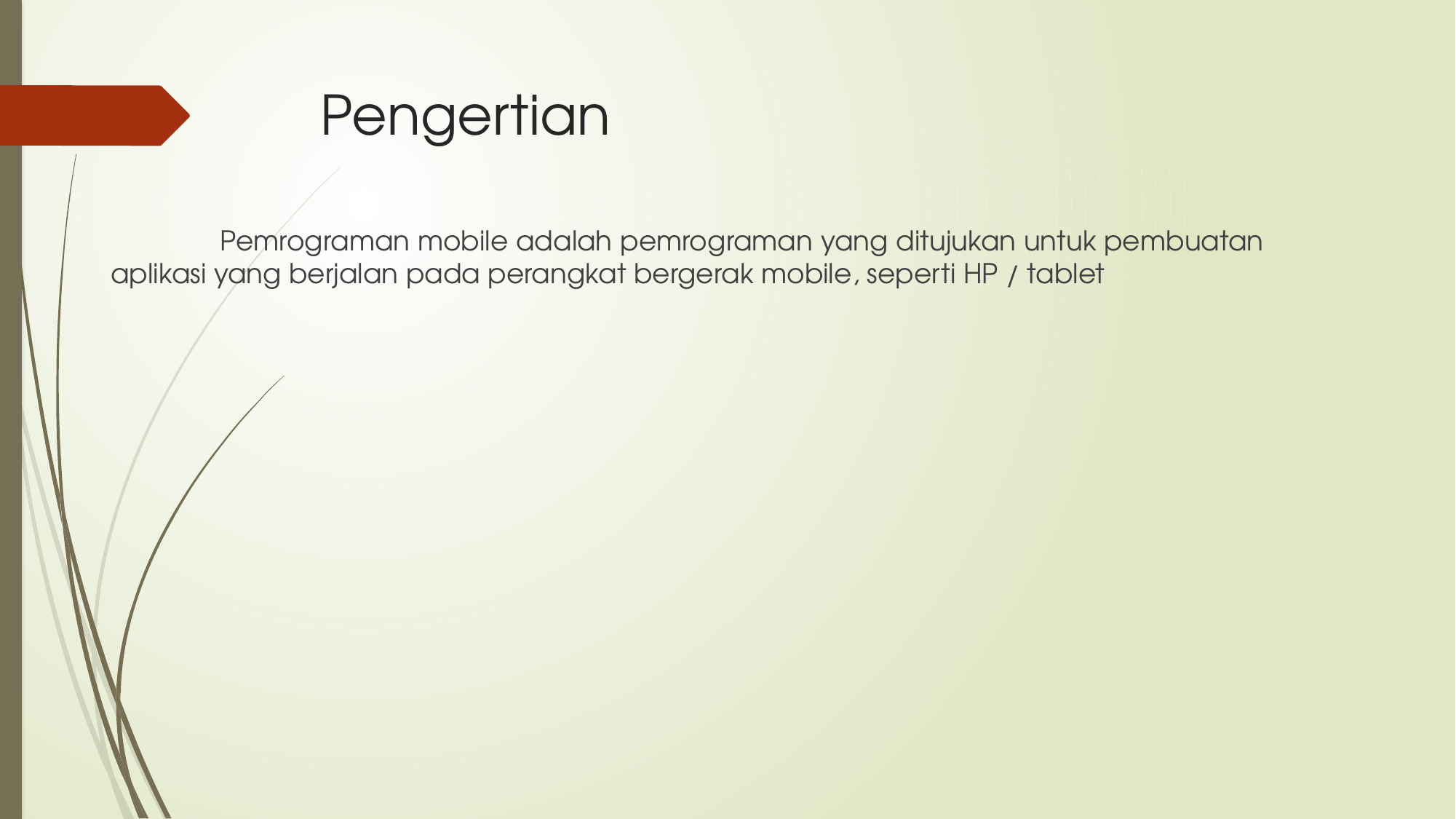

# Pengertian
	Pemrograman mobile adalah pemrograman yang ditujukan untuk pembuatan aplikasi yang berjalan pada perangkat bergerak mobile, seperti HP / tablet